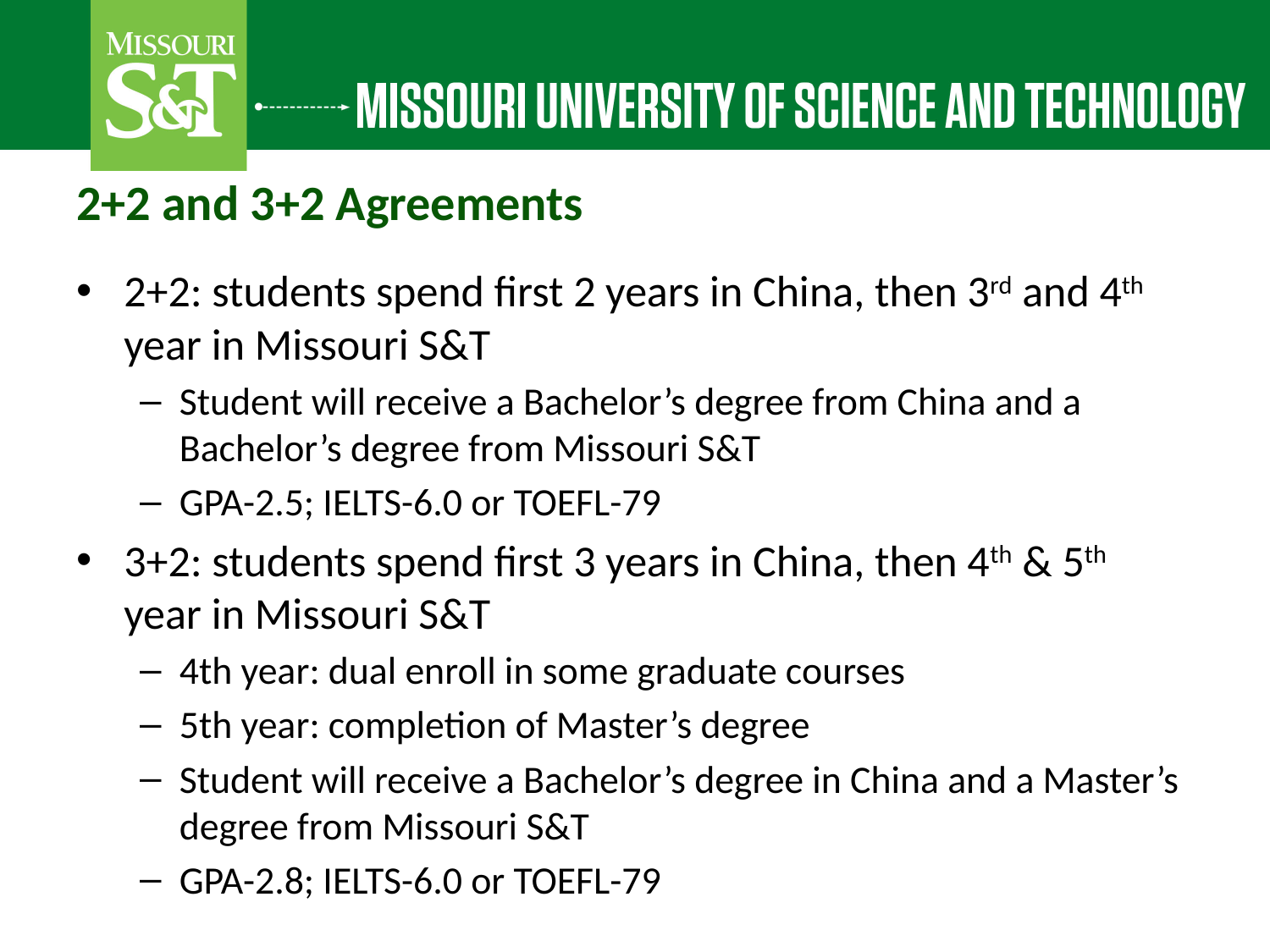

# 2+2 and 3+2 Agreements
2+2: students spend first 2 years in China, then 3rd and 4th year in Missouri S&T
Student will receive a Bachelor’s degree from China and a Bachelor’s degree from Missouri S&T
GPA-2.5; IELTS-6.0 or TOEFL-79
3+2: students spend first 3 years in China, then 4th & 5th year in Missouri S&T
4th year: dual enroll in some graduate courses
5th year: completion of Master’s degree
Student will receive a Bachelor’s degree in China and a Master’s degree from Missouri S&T
GPA-2.8; IELTS-6.0 or TOEFL-79